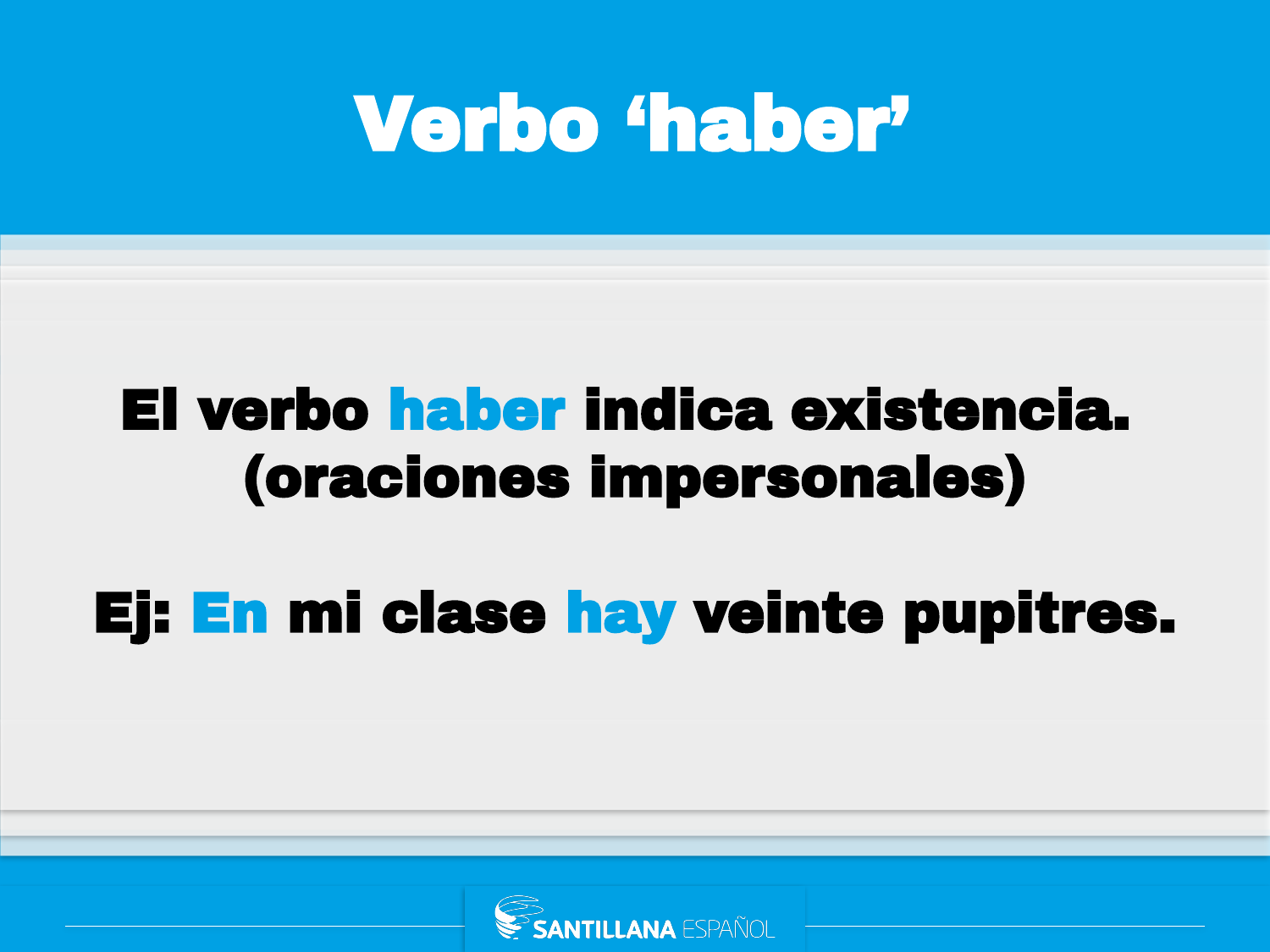

Verbo ‘haber’
El verbo haber indica existencia.
(oraciones impersonales)

Ej: En mi clase hay veinte pupitres.